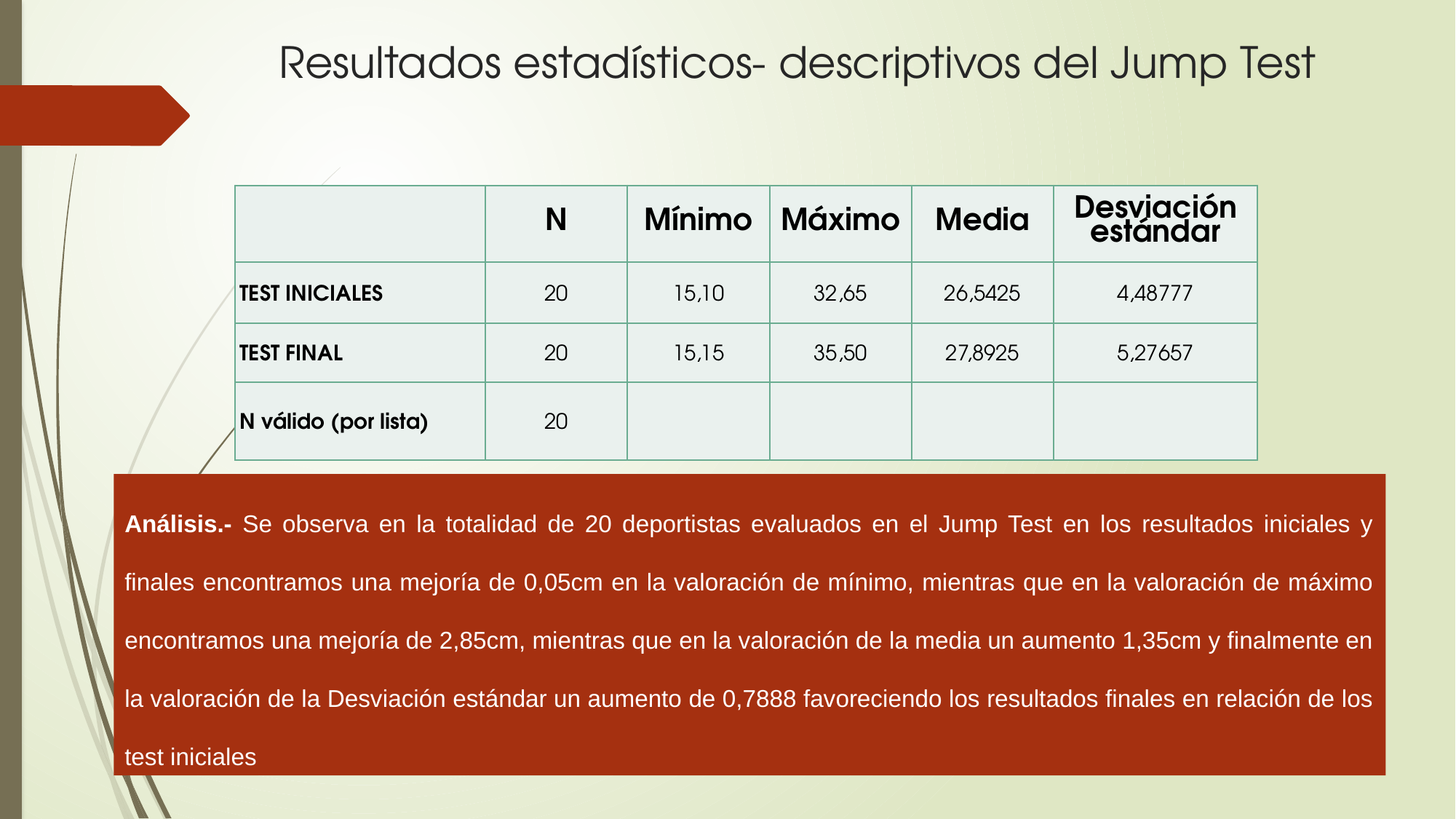

# Resultados estadísticos- descriptivos del Jump Test
|  | N | Mínimo | Máximo | Media | Desviación estándar |
| --- | --- | --- | --- | --- | --- |
| TEST INICIALES | 20 | 15,10 | 32,65 | 26,5425 | 4,48777 |
| TEST FINAL | 20 | 15,15 | 35,50 | 27,8925 | 5,27657 |
| N válido (por lista) | 20 |  |  |  |  |
Análisis.- Se observa en la totalidad de 20 deportistas evaluados en el Jump Test en los resultados iniciales y finales encontramos una mejoría de 0,05cm en la valoración de mínimo, mientras que en la valoración de máximo encontramos una mejoría de 2,85cm, mientras que en la valoración de la media un aumento 1,35cm y finalmente en la valoración de la Desviación estándar un aumento de 0,7888 favoreciendo los resultados finales en relación de los test iniciales